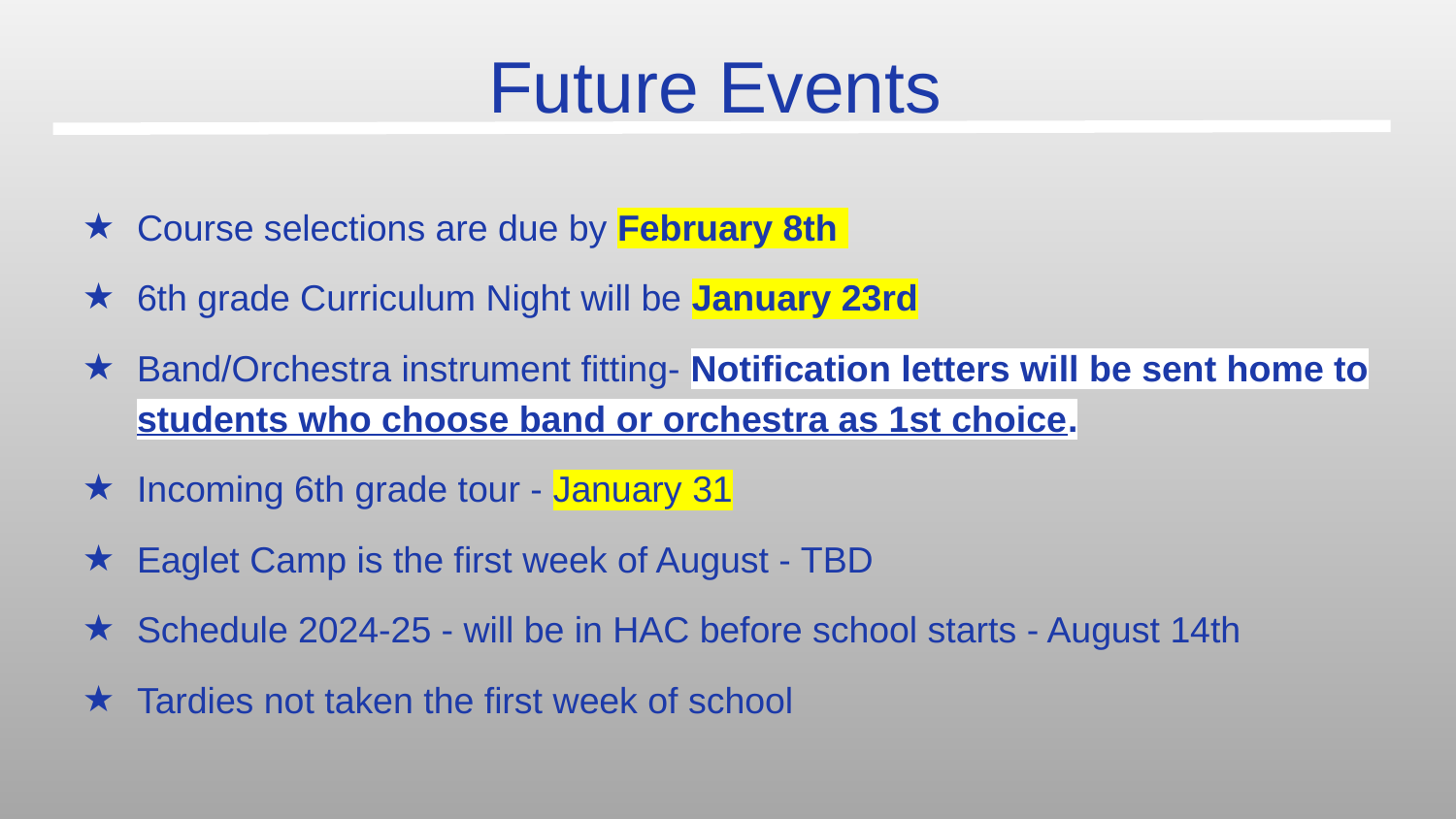

# Future Events
Course selections are due by February 8th
6th grade Curriculum Night will be January 23rd
Band/Orchestra instrument fitting- Notification letters will be sent home to students who choose band or orchestra as 1st choice.
Incoming 6th grade tour - January 31
Eaglet Camp is the first week of August - TBD
Schedule 2024-25 - will be in HAC before school starts - August 14th
Tardies not taken the first week of school